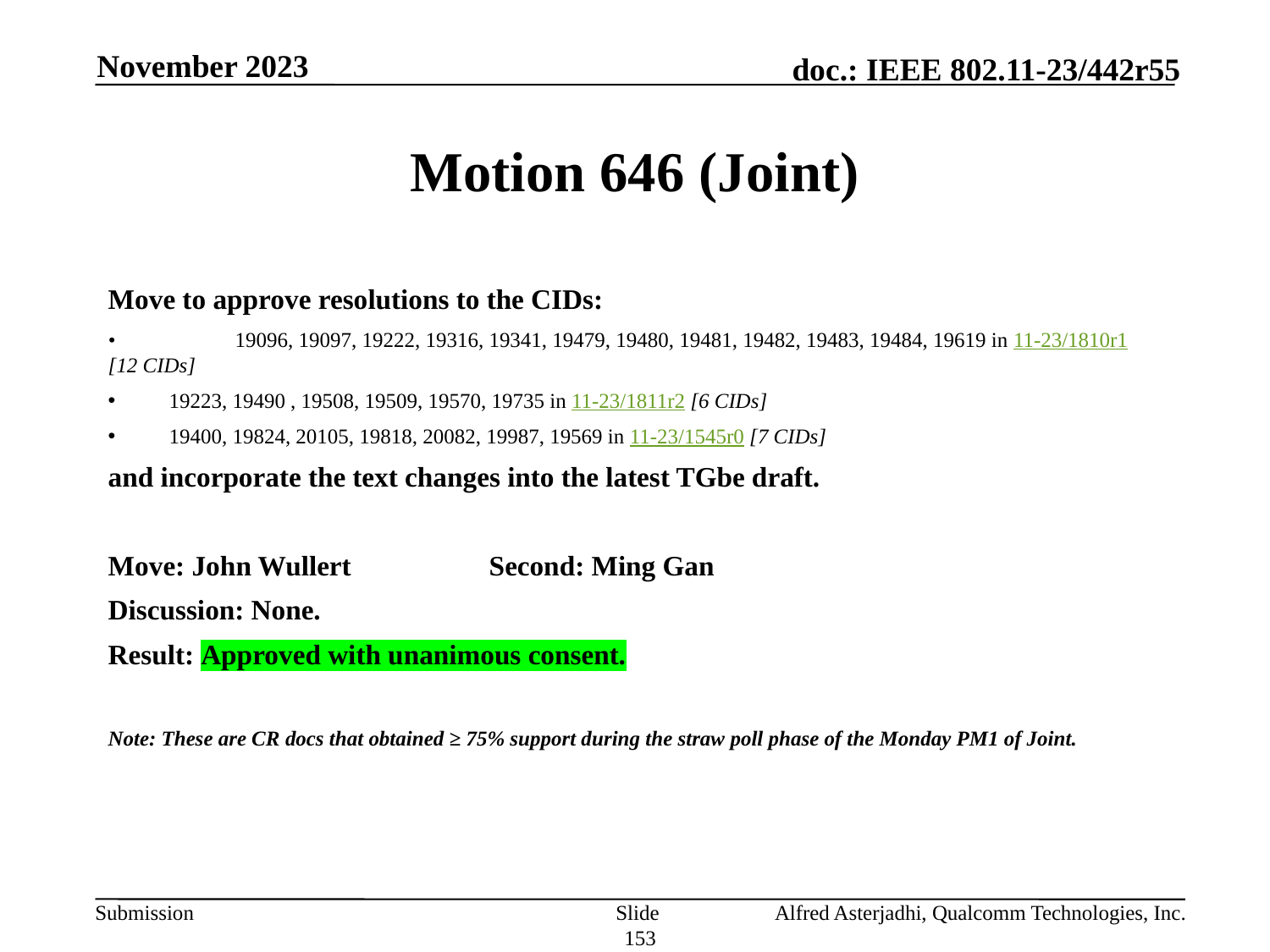

November 2023
# Motion 646 (Joint)
Move to approve resolutions to the CIDs:
•	19096, 19097, 19222, 19316, 19341, 19479, 19480, 19481, 19482, 19483, 19484, 19619 in 11-23/1810r1 [12 CIDs]
       19223, 19490 , 19508, 19509, 19570, 19735 in 11-23/1811r2 [6 CIDs]
       19400, 19824, 20105, 19818, 20082, 19987, 19569 in 11-23/1545r0 [7 CIDs]
and incorporate the text changes into the latest TGbe draft.

Move: John Wullert		Second: Ming Gan
Discussion: None.
Result: Approved with unanimous consent.

Note: These are CR docs that obtained ≥ 75% support during the straw poll phase of the Monday PM1 of Joint.
Slide 153
Alfred Asterjadhi, Qualcomm Technologies, Inc.